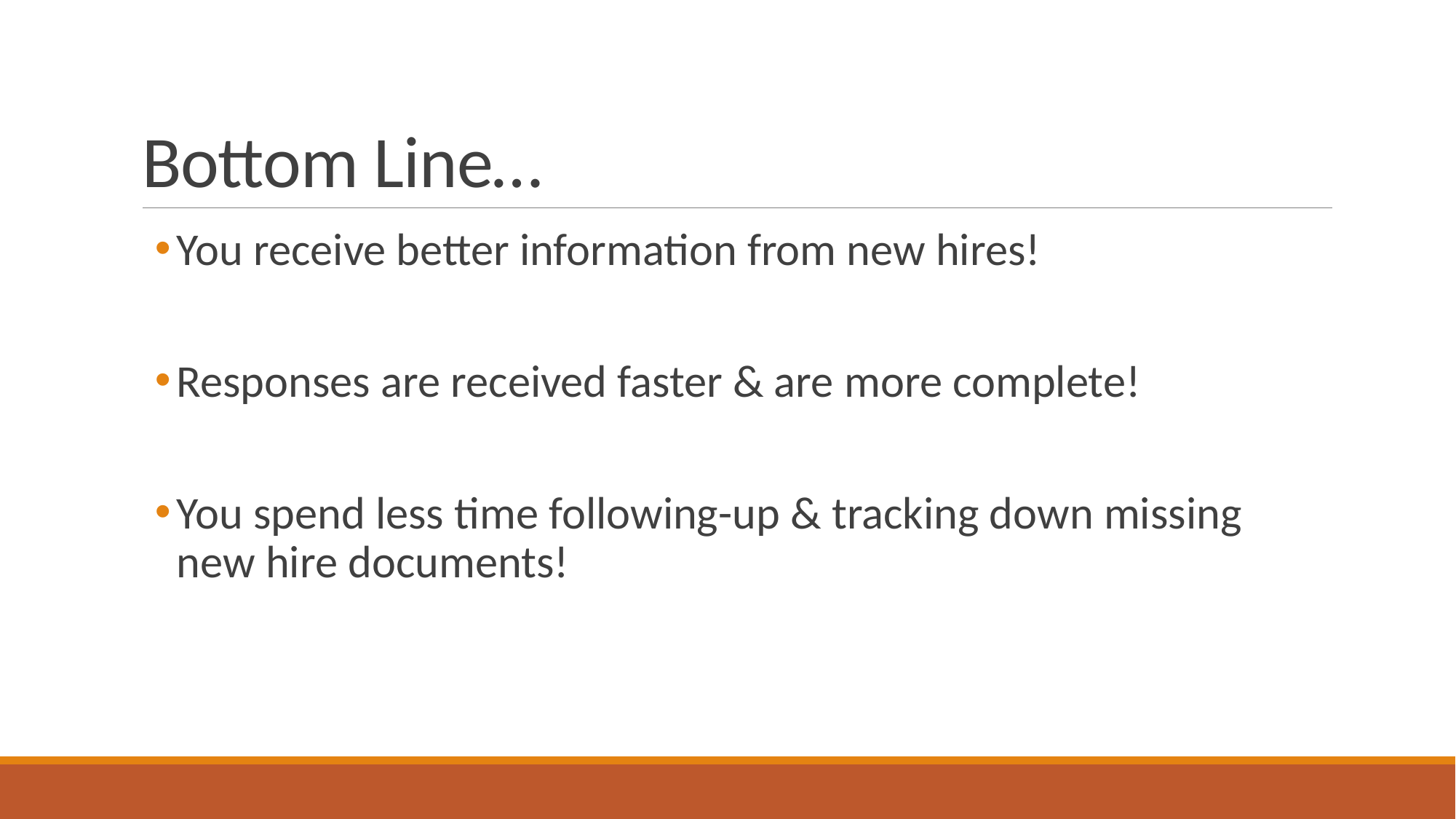

# Bottom Line…
You receive better information from new hires!

Responses are received faster & are more complete!

You spend less time following-up & tracking down missing new hire documents!